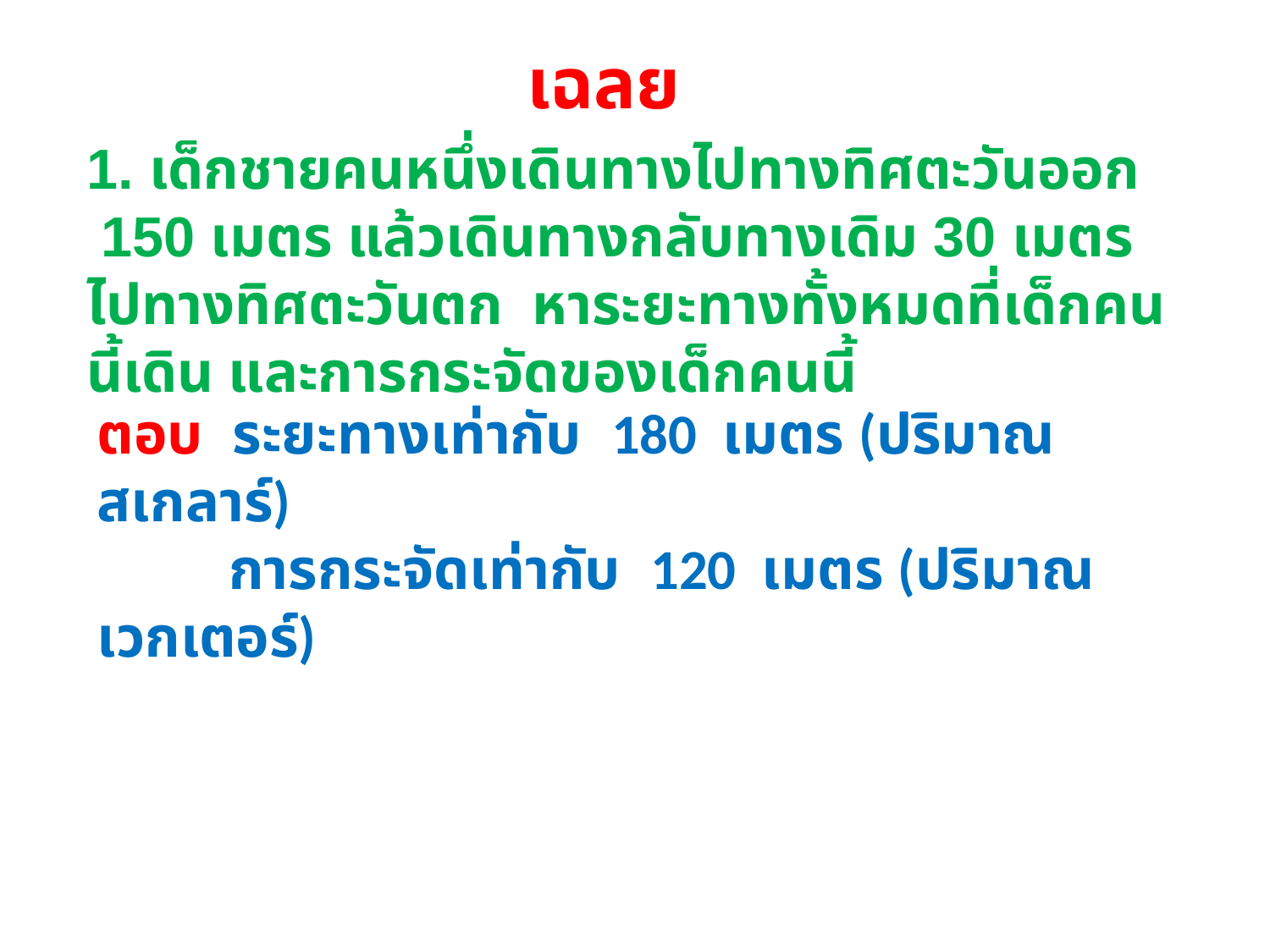

เฉลย
1. เด็กชายคนหนึ่งเดินทางไปทางทิศตะวันออก 150 เมตร แล้วเดินทางกลับทางเดิม 30 เมตร  ไปทางทิศตะวันตก  หาระยะทางทั้งหมดที่เด็กคนนี้เดิน และการกระจัดของเด็กคนนี้
ตอบ  ระยะทางเท่ากับ  180  เมตร (ปริมาณสเกลาร์)
         การกระจัดเท่ากับ  120  เมตร (ปริมาณเวกเตอร์)